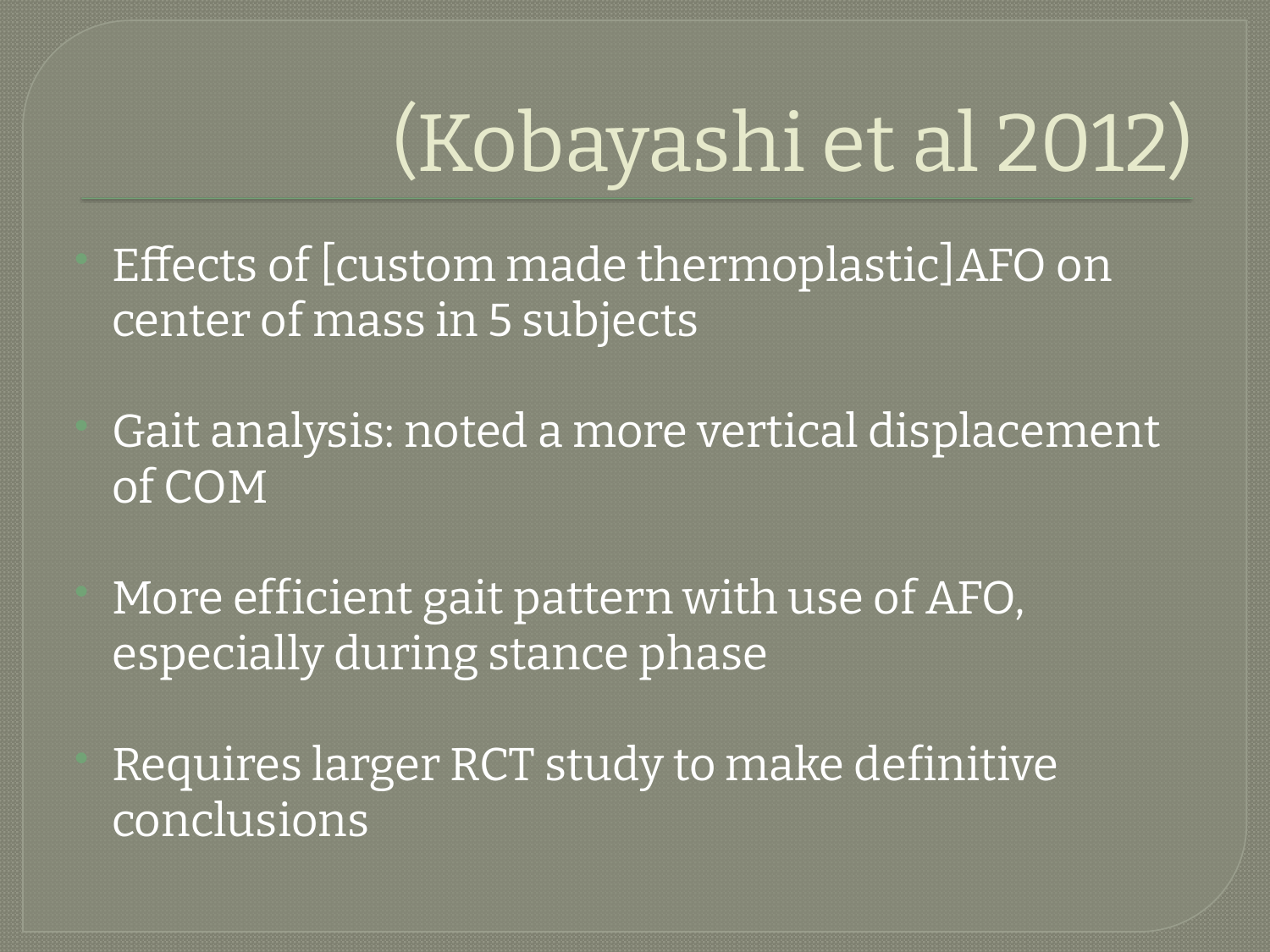

# (Kobayashi et al 2012)
Effects of [custom made thermoplastic]AFO on center of mass in 5 subjects

Gait analysis: noted a more vertical displacement of COM

More efficient gait pattern with use of AFO, especially during stance phase

Requires larger RCT study to make definitive conclusions